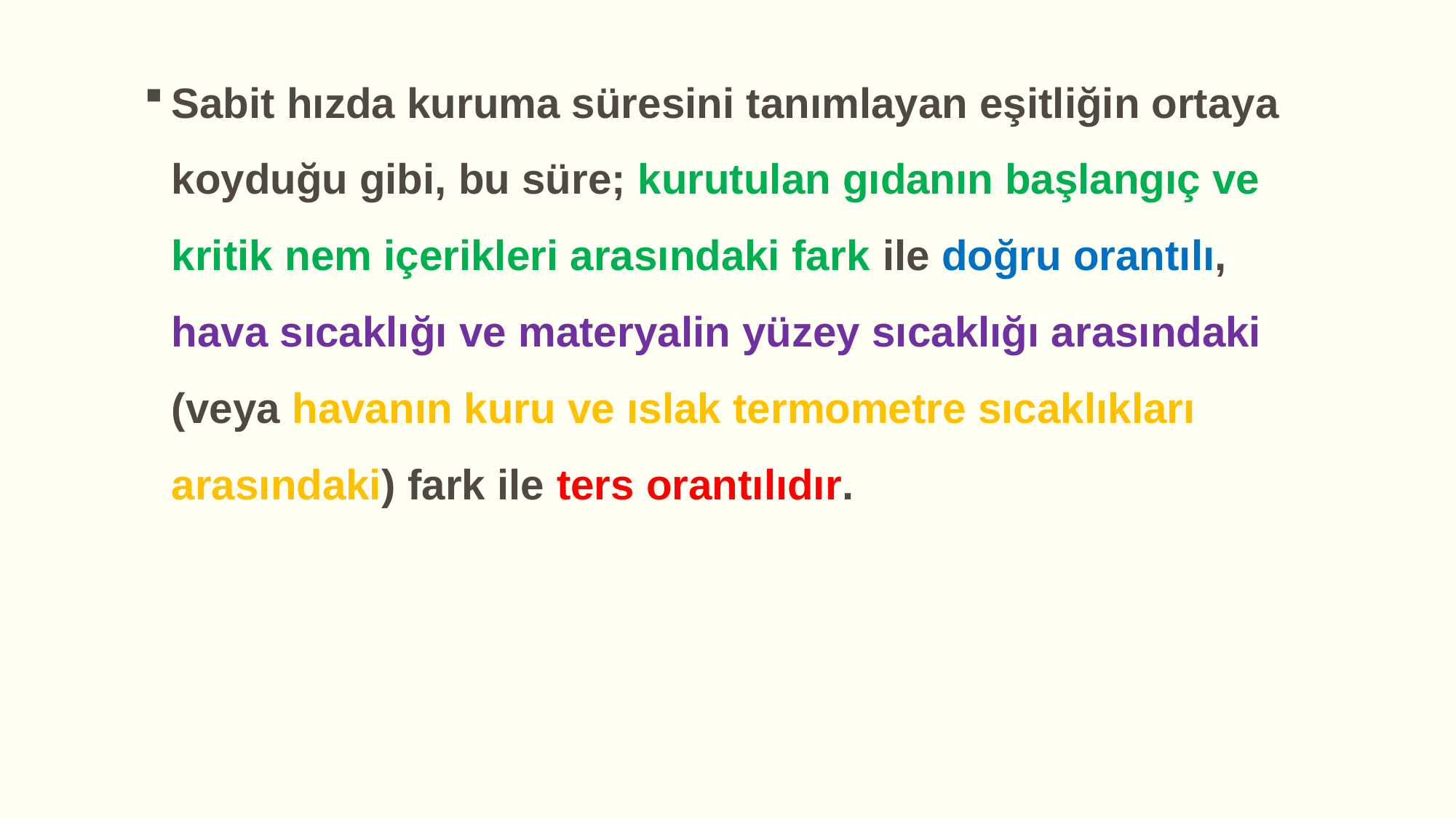

Sabit hızda kuruma süresini tanımlayan eşitliğin ortaya koyduğu gibi, bu süre; kurutulan gıdanın başlangıç ve kritik nem içerikleri arasındaki fark ile doğru orantılı, hava sıcaklığı ve materyalin yüzey sıcaklığı arasındaki (veya havanın kuru ve ıslak termometre sıcaklıkları arasındaki) fark ile ters orantılıdır.